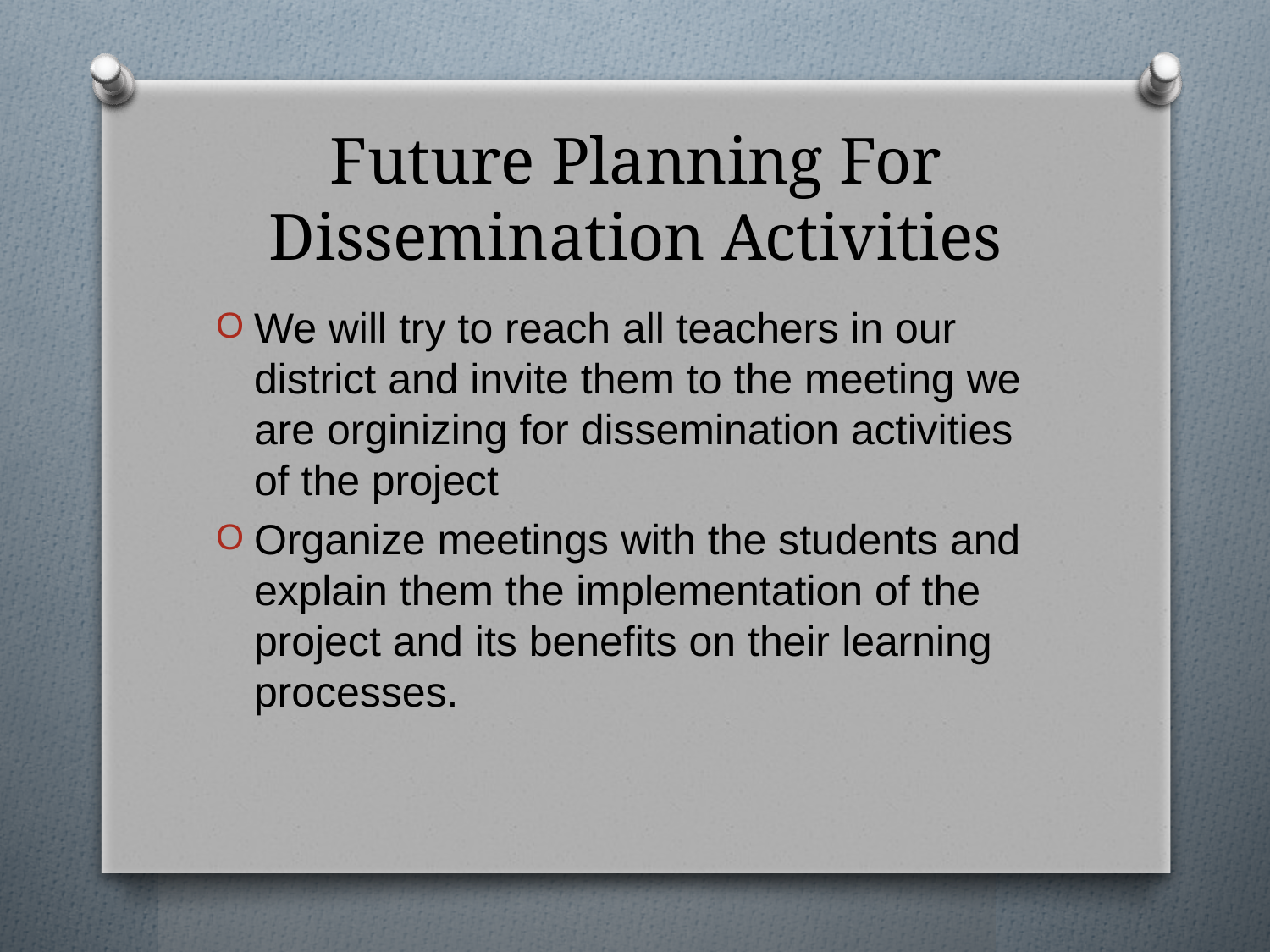

# Future Planning For Dissemination Activities
We will try to reach all teachers in our district and invite them to the meeting we are orginizing for dissemination activities of the project
Organize meetings with the students and explain them the implementation of the project and its benefits on their learning processes.